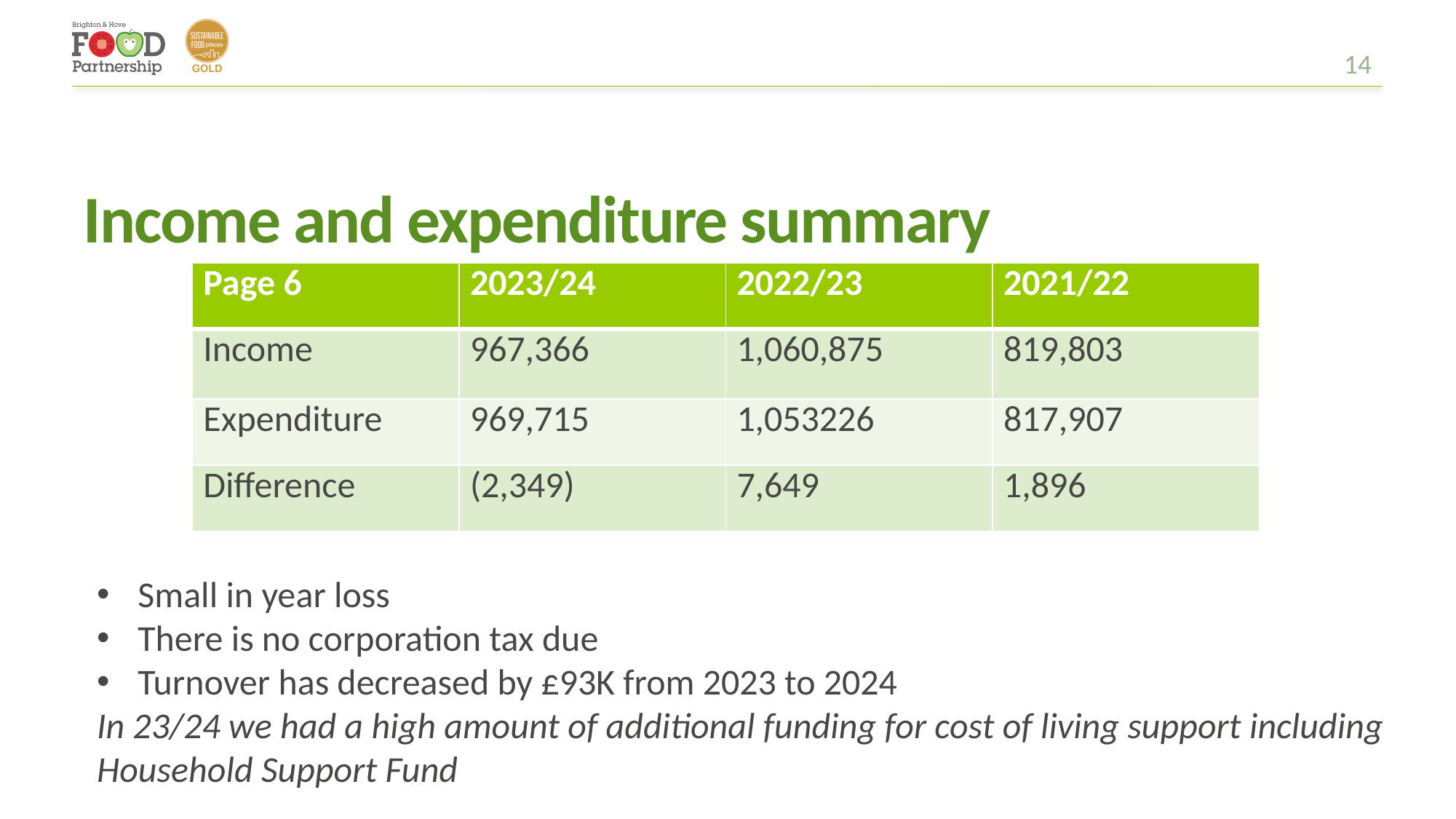

14
# Income and expenditure summary
| Page 6 | 2023/24 | 2022/23 | 2021/22 |
| --- | --- | --- | --- |
| Income | 967,366 | 1,060,875 | 819,803 |
| Expenditure | 969,715 | 1,053226 | 817,907 |
| Difference | (2,349) | 7,649 | 1,896 |
Small in year loss
There is no corporation tax due
Turnover has decreased by £93K from 2023 to 2024
In 23/24 we had a high amount of additional funding for cost of living support including Household Support Fund